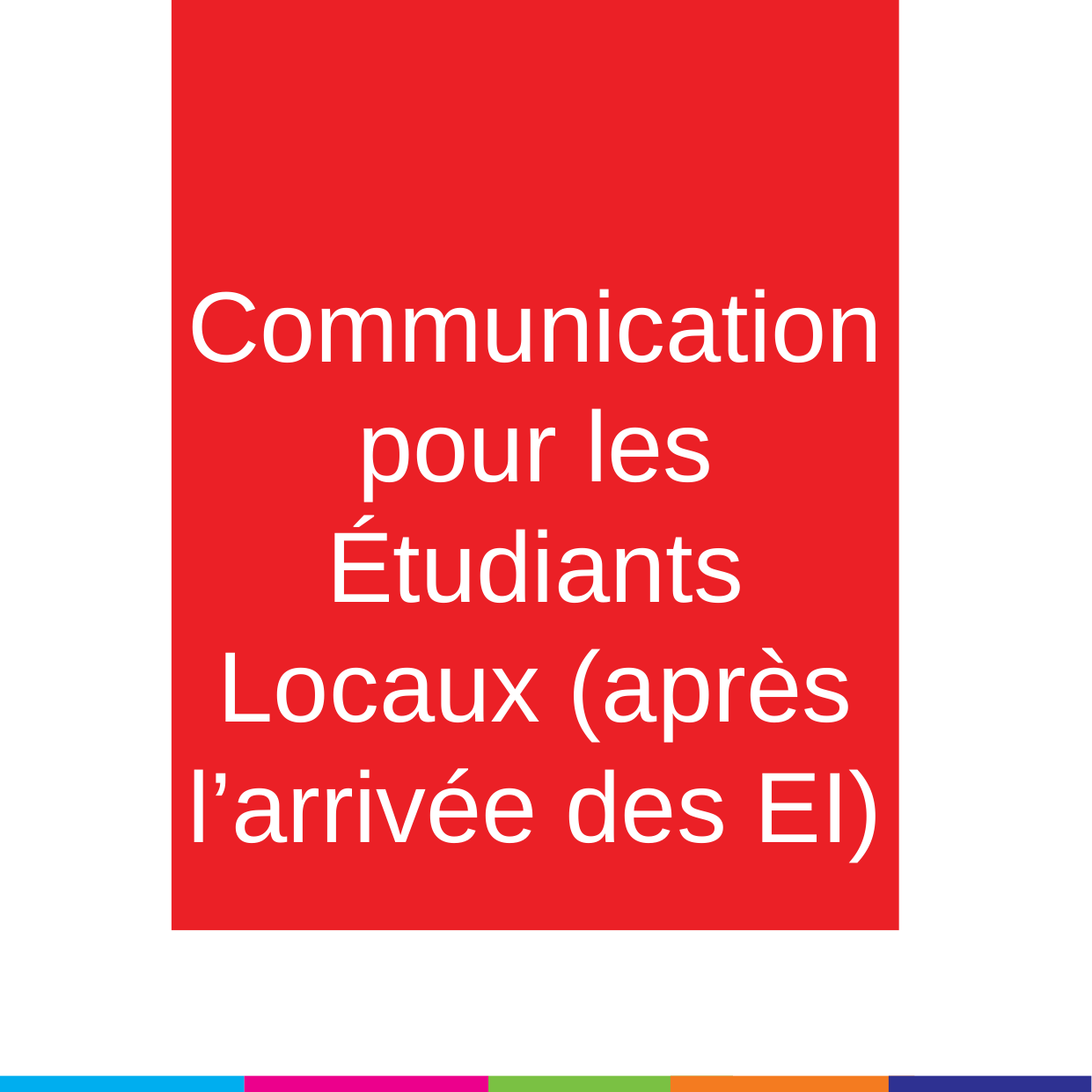

Communication pour les Étudiants Locaux (après l’arrivée des EI)